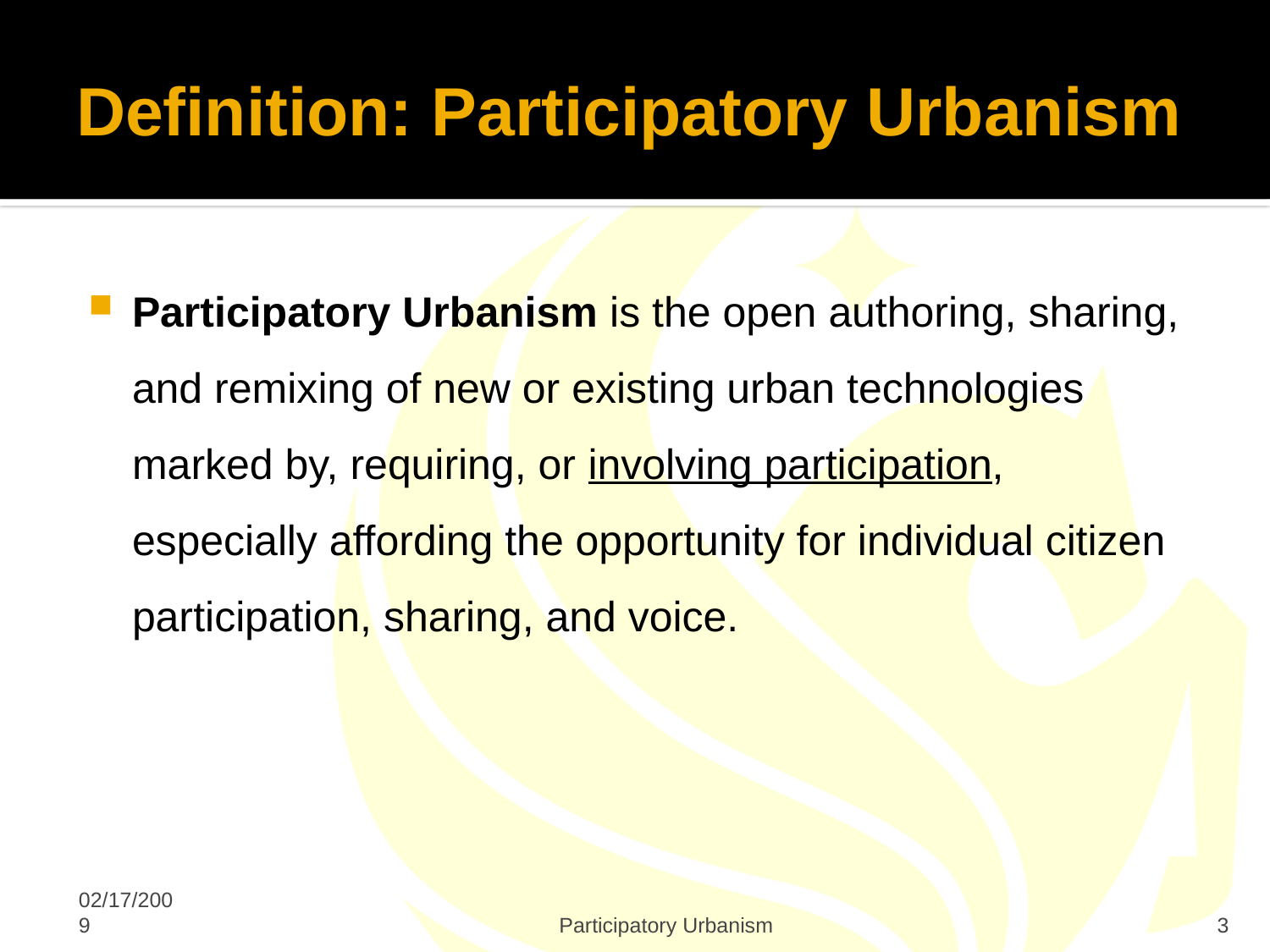

# Definition: Participatory Urbanism
Participatory Urbanism is the open authoring, sharing, and remixing of new or existing urban technologies marked by, requiring, or involving participation, especially affording the opportunity for individual citizen participation, sharing, and voice.
02/17/2009
Participatory Urbanism
3